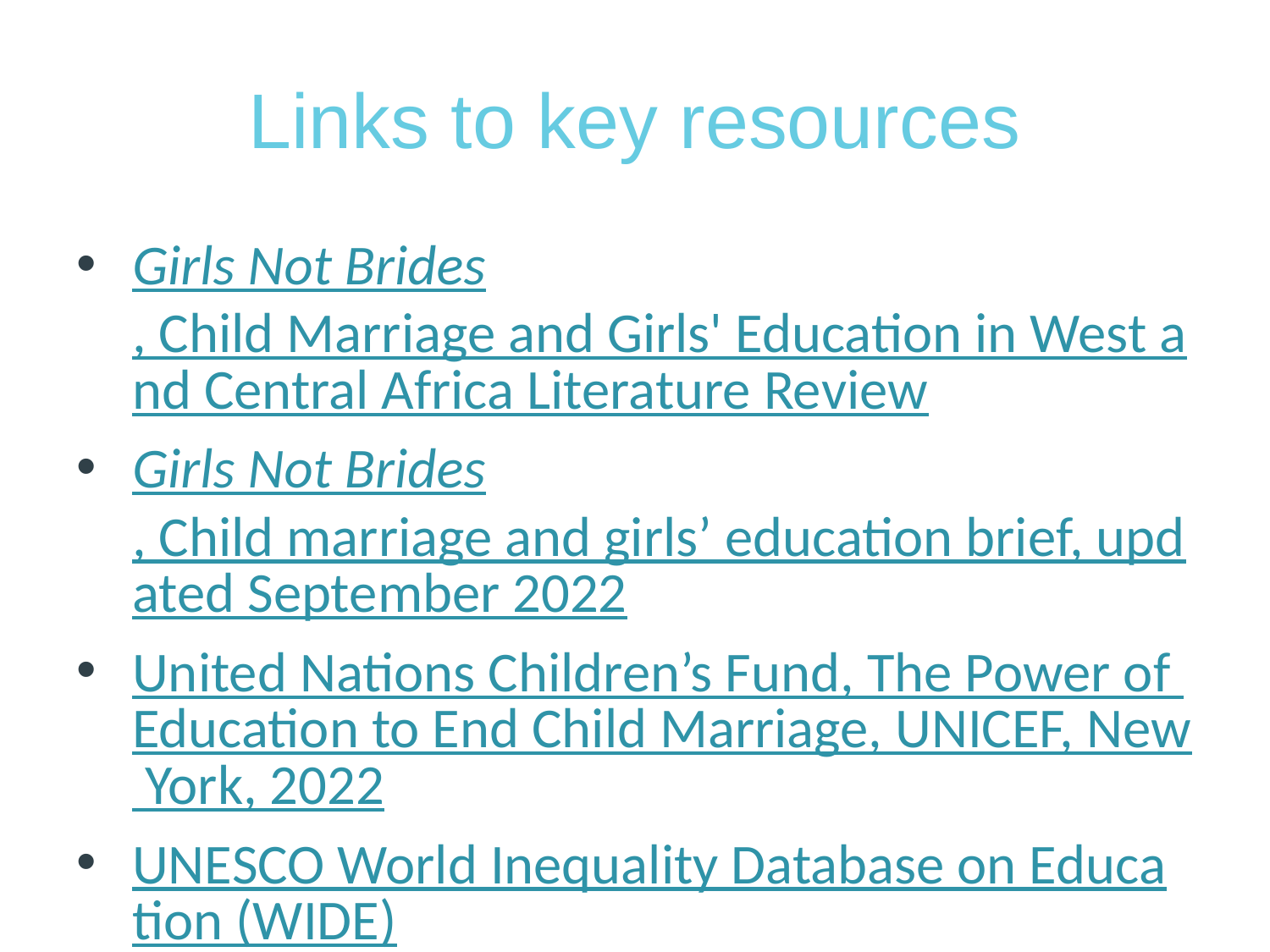

# Links to key resources
Girls Not Brides, Child Marriage and Girls' Education in West and Central Africa Literature Review
Girls Not Brides, Child marriage and girls’ education brief, updated September 2022
United Nations Children’s Fund, The Power of Education to End Child Marriage, UNICEF, New York, 2022
UNESCO World Inequality Database on Education (WIDE)
Human Rights Watch, A Brighter Future: Empowering Pregnant Girls and Adolescent Mothers to Stay in School